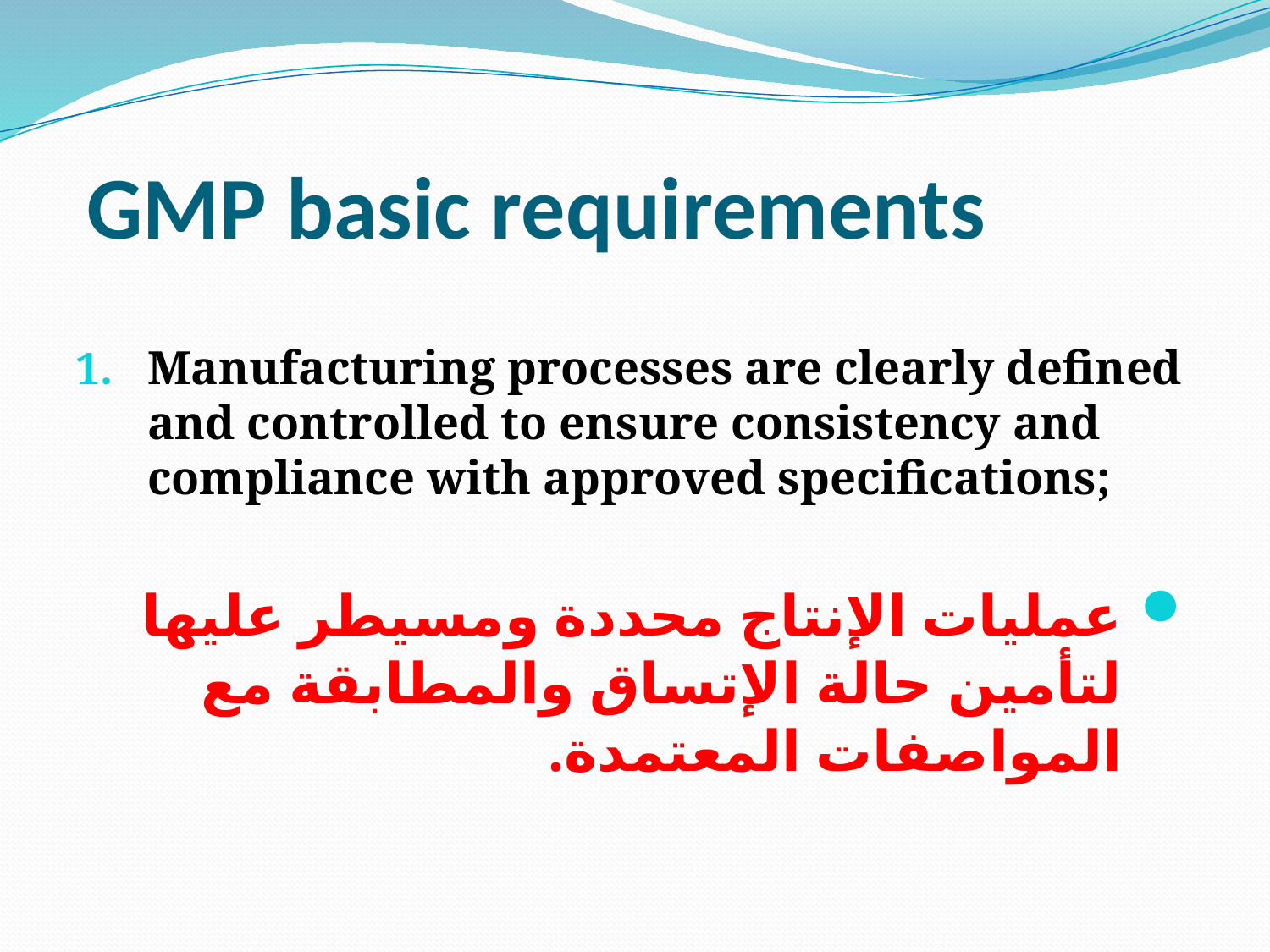

# GMP basic requirements

Manufacturing processes are clearly defined and controlled to ensure consistency and compliance with approved specifications;

عمليات الإنتاج محددة ومسيطر عليها لتأمين حالة الإتساق والمطابقة مع المواصفات المعتمدة.